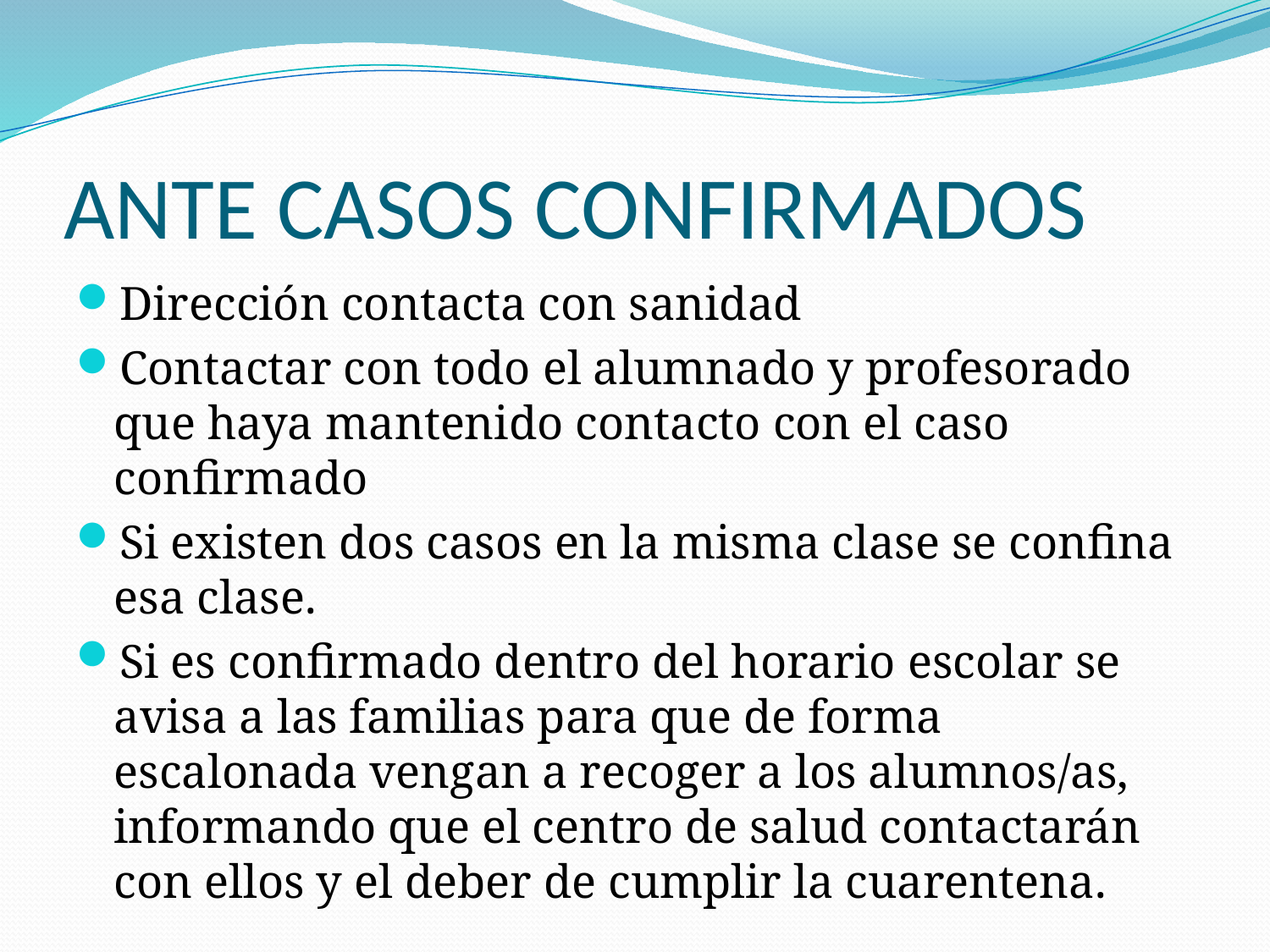

# ANTE CASOS CONFIRMADOS
Dirección contacta con sanidad
Contactar con todo el alumnado y profesorado que haya mantenido contacto con el caso confirmado
Si existen dos casos en la misma clase se confina esa clase.
Si es confirmado dentro del horario escolar se avisa a las familias para que de forma escalonada vengan a recoger a los alumnos/as, informando que el centro de salud contactarán con ellos y el deber de cumplir la cuarentena.